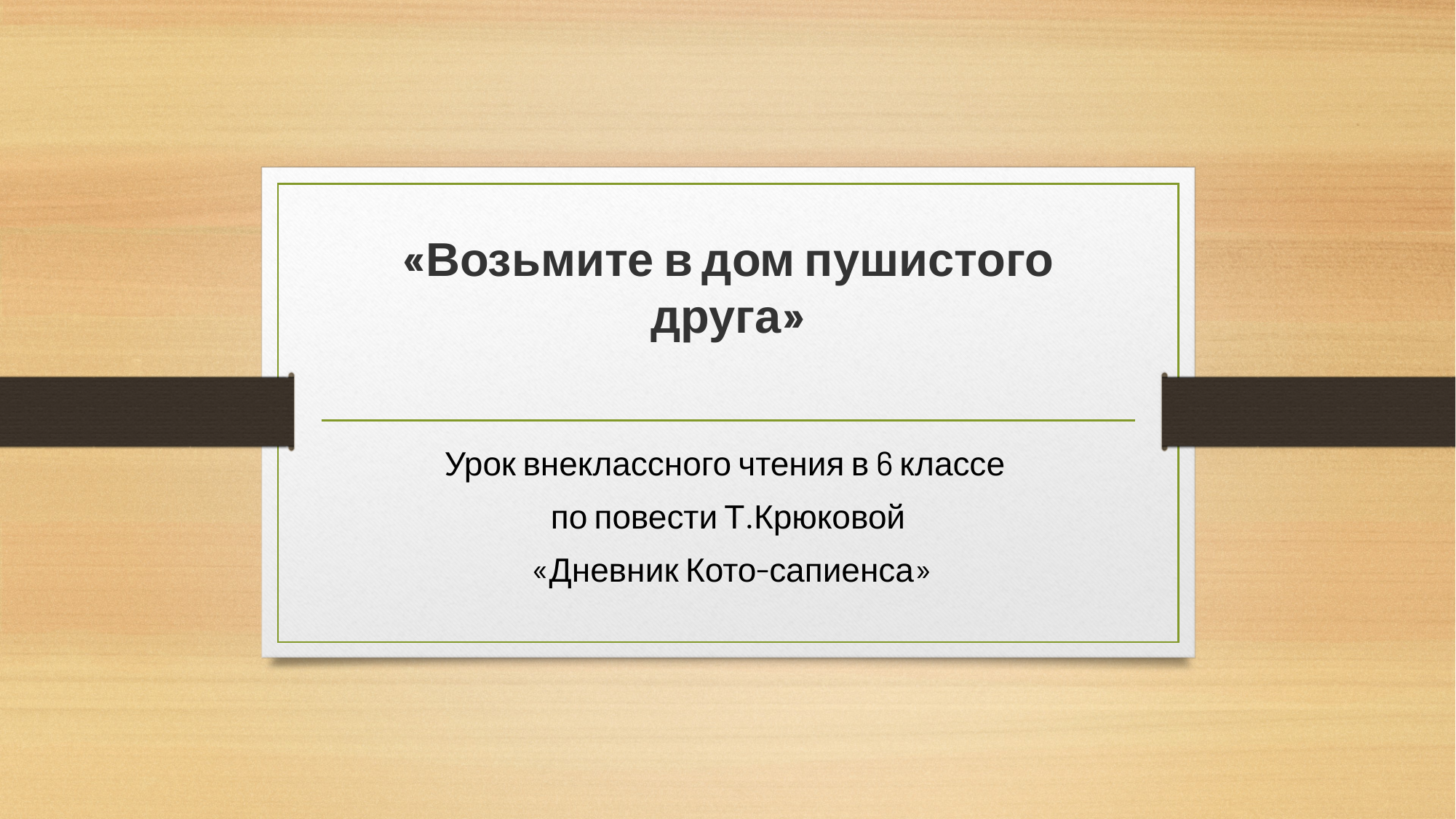

# «Возьмите в дом пушистого друга»
Урок внеклассного чтения в 6 классе
по повести Т.Крюковой
 «Дневник Кото-сапиенса»